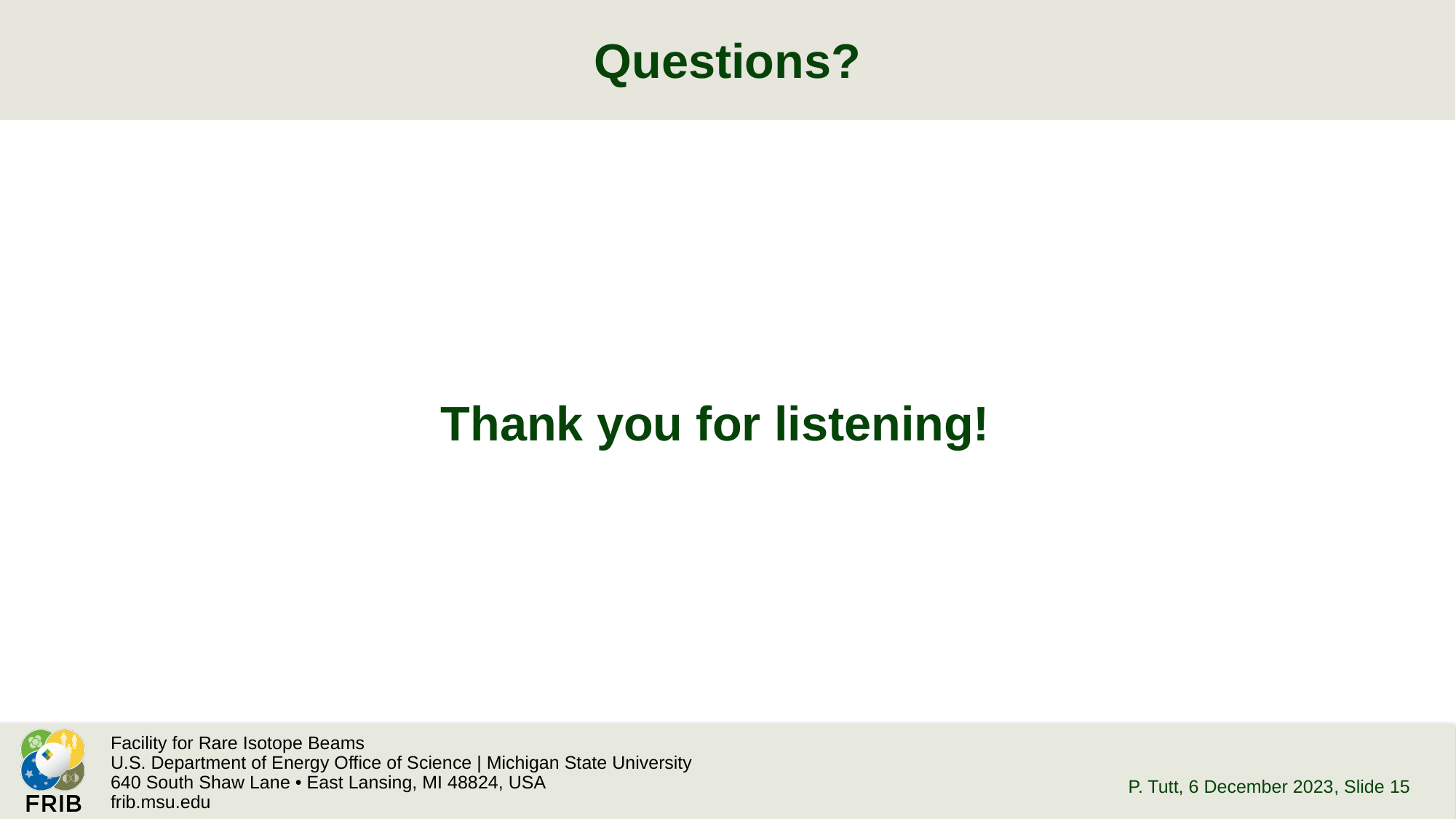

# Questions?
Thank you for listening!
P. Tutt, 6 December 2023
, Slide 15